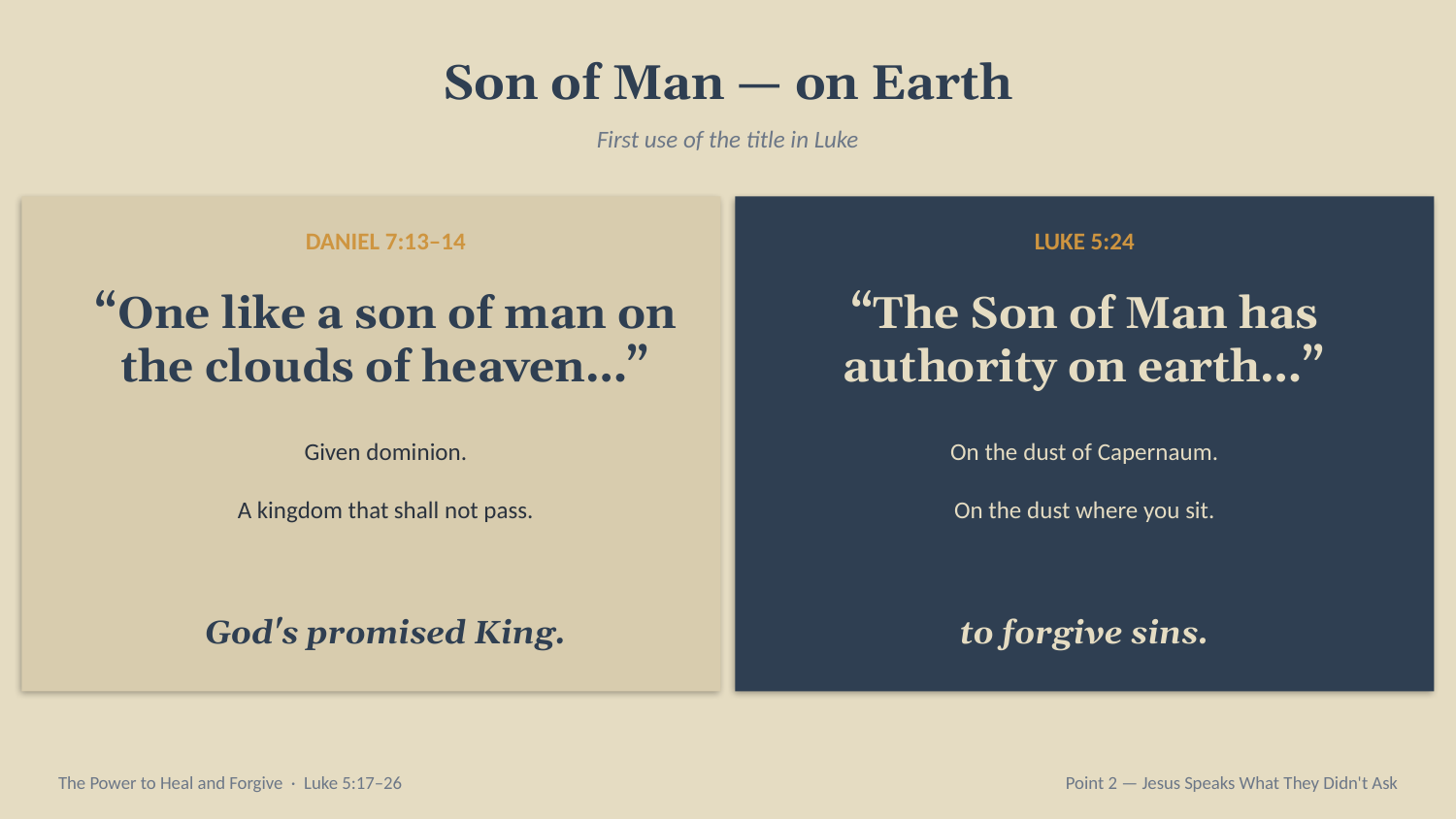

Son of Man — on Earth
First use of the title in Luke

DANIEL 7:13–14
LUKE 5:24
“One like a son of man on the clouds of heaven…”
“The Son of Man has authority on earth…”
Given dominion.
On the dust of Capernaum.
A kingdom that shall not pass.
On the dust where you sit.
God's promised King.
to forgive sins.
The Power to Heal and Forgive  ·  Luke 5:17–26
Point 2 — Jesus Speaks What They Didn't Ask